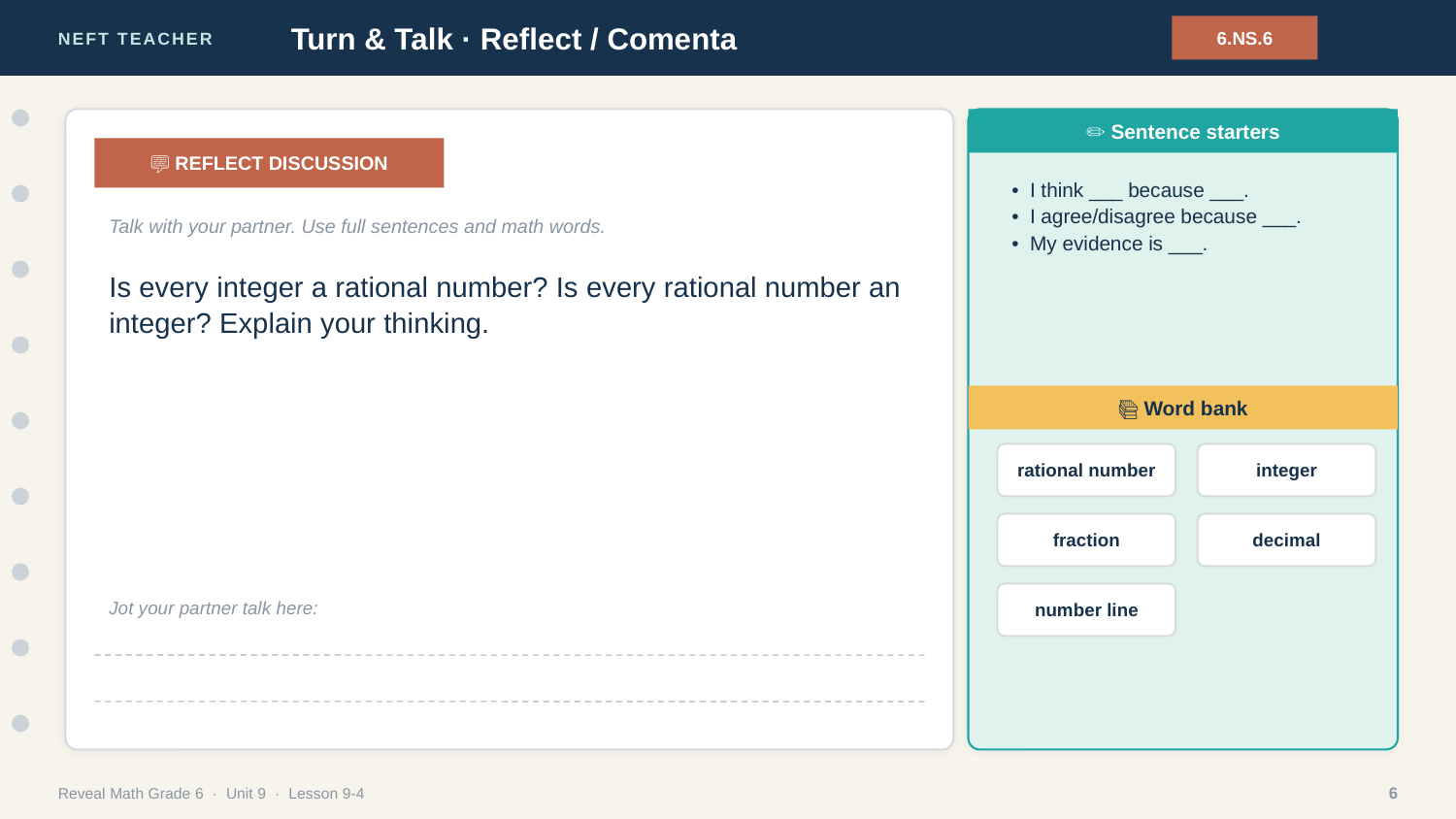

NEFT TEACHER
Turn & Talk · Reflect / Comenta
6.NS.6

✏️ Sentence starters
💬 REFLECT DISCUSSION
•  I think ___ because ___.
•  I agree/disagree because ___.
•  My evidence is ___.

Talk with your partner. Use full sentences and math words.
Is every integer a rational number? Is every rational number an integer? Explain your thinking.

📚 Word bank

rational number
integer

fraction
decimal

number line
Jot your partner talk here:

Reveal Math Grade 6  ·  Unit 9  ·  Lesson 9-4
6